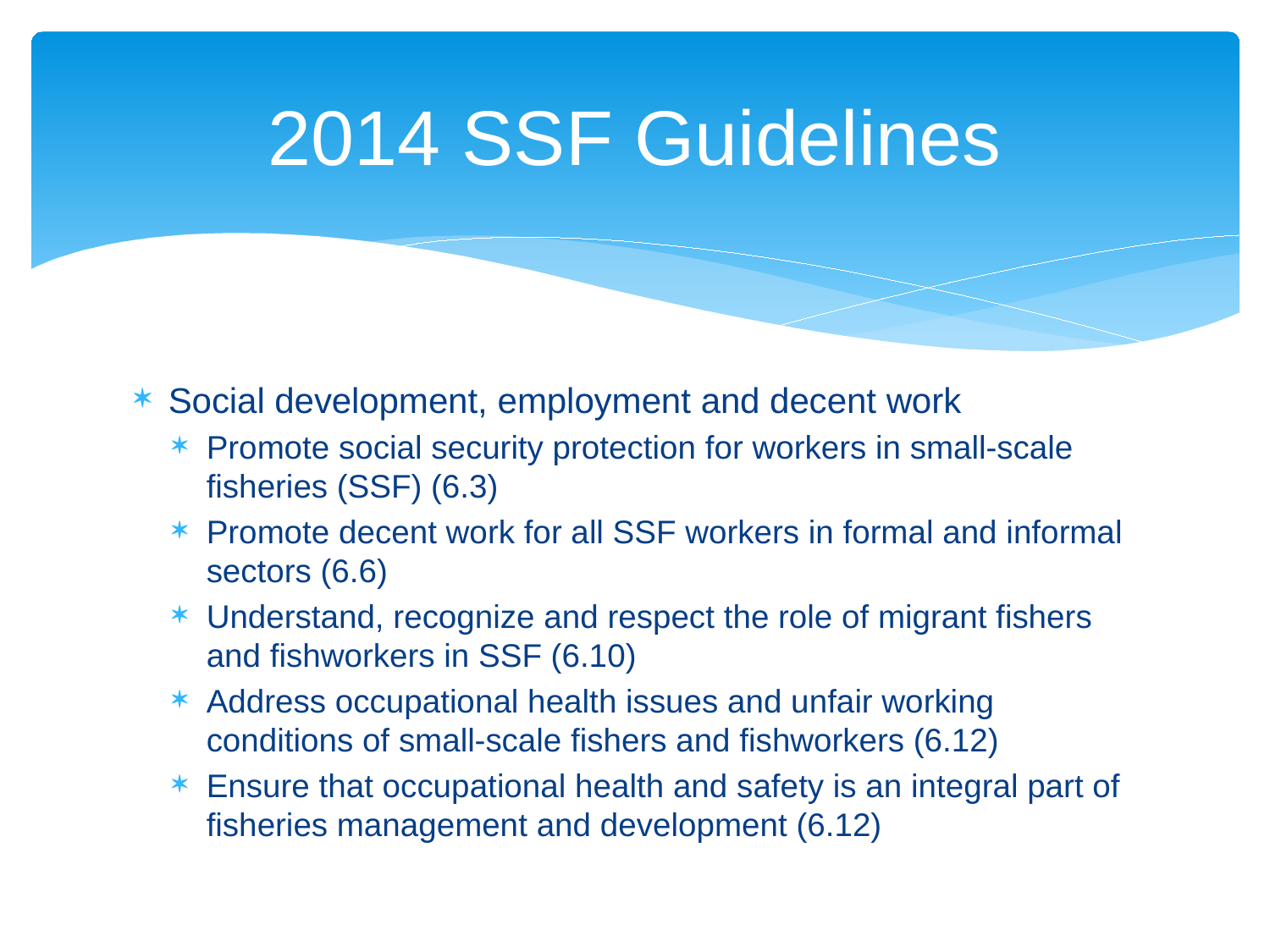

# 2014 SSF Guidelines
Social development, employment and decent work
Promote social security protection for workers in small-scale fisheries (SSF) (6.3)
Promote decent work for all SSF workers in formal and informal sectors (6.6)
Understand, recognize and respect the role of migrant fishers and fishworkers in SSF (6.10)
Address occupational health issues and unfair working conditions of small-scale fishers and fishworkers (6.12)
Ensure that occupational health and safety is an integral part of fisheries management and development (6.12)